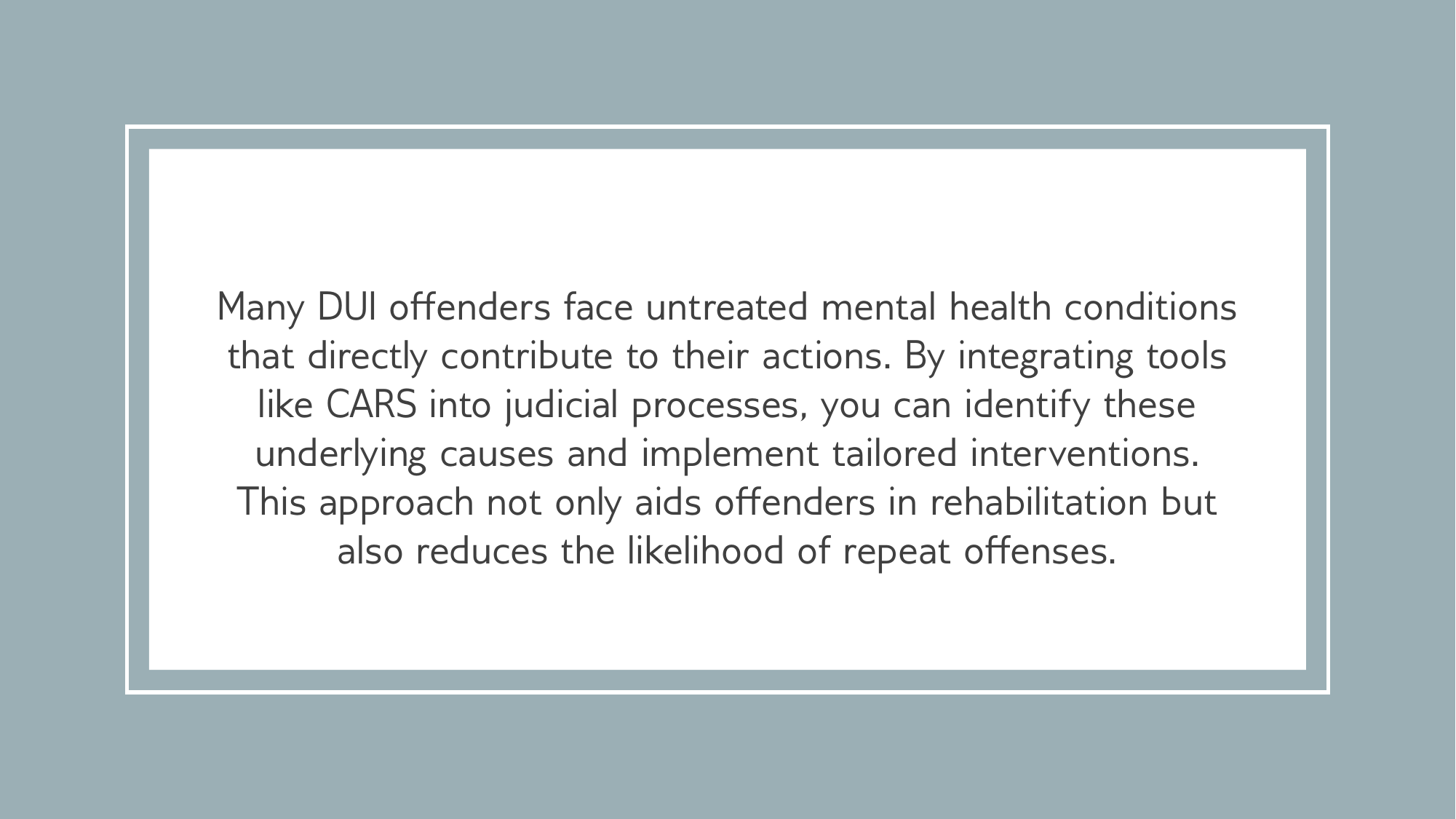

Many DUI offenders face untreated mental health conditions that directly contribute to their actions. By integrating tools like CARS into judicial processes, you can identify these underlying causes and implement tailored interventions. This approach not only aids offenders in rehabilitation but also reduces the likelihood of repeat offenses.